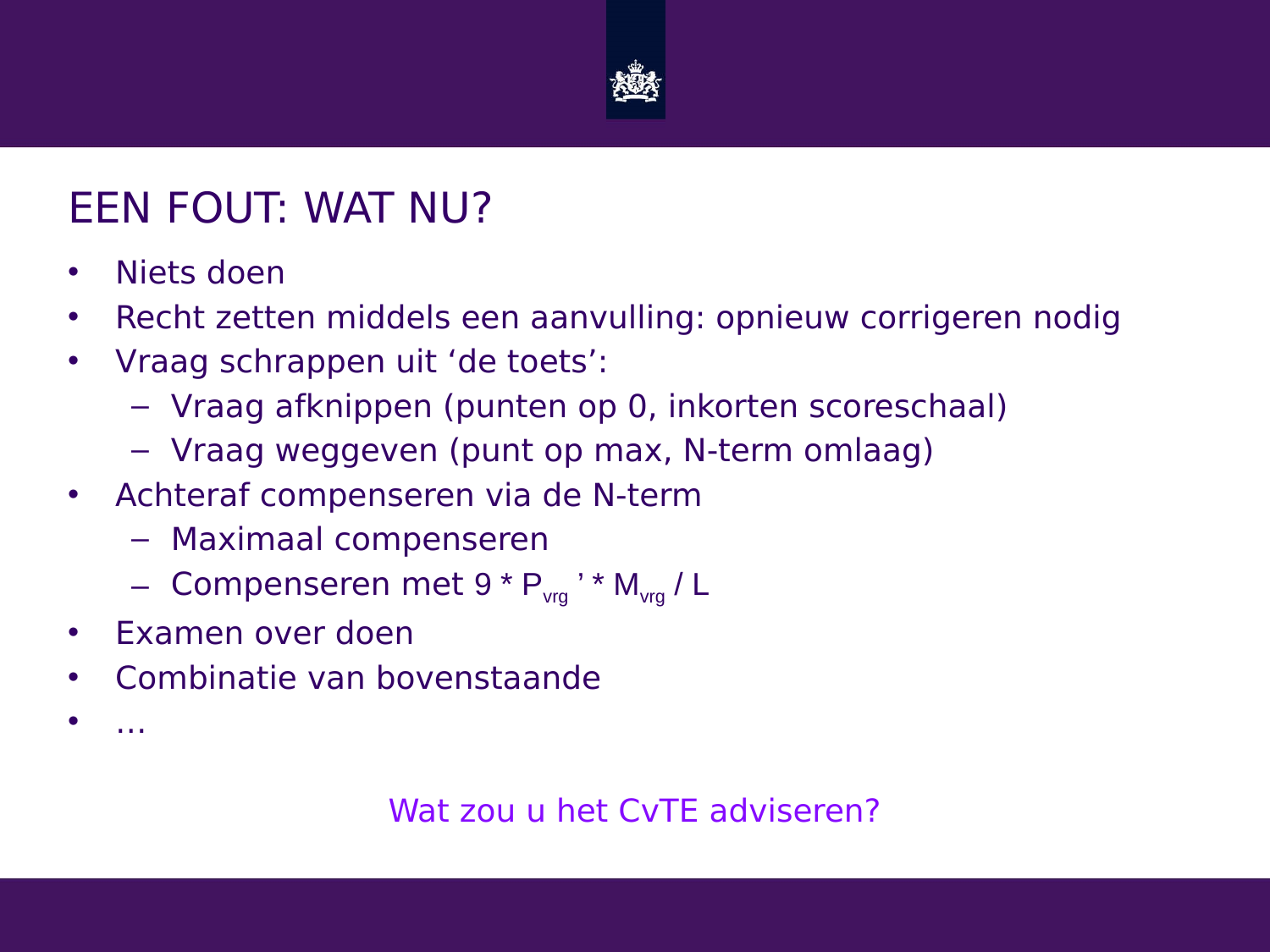

# Een fout: wat nu?
Niets doen
Recht zetten middels een aanvulling: opnieuw corrigeren nodig
Vraag schrappen uit ‘de toets’:
Vraag afknippen (punten op 0, inkorten scoreschaal)
Vraag weggeven (punt op max, N-term omlaag)
Achteraf compenseren via de N-term
Maximaal compenseren
Compenseren met 9 * Pvrg ’ * Mvrg / L
Examen over doen
Combinatie van bovenstaande
…

Wat zou u het CvTE adviseren?